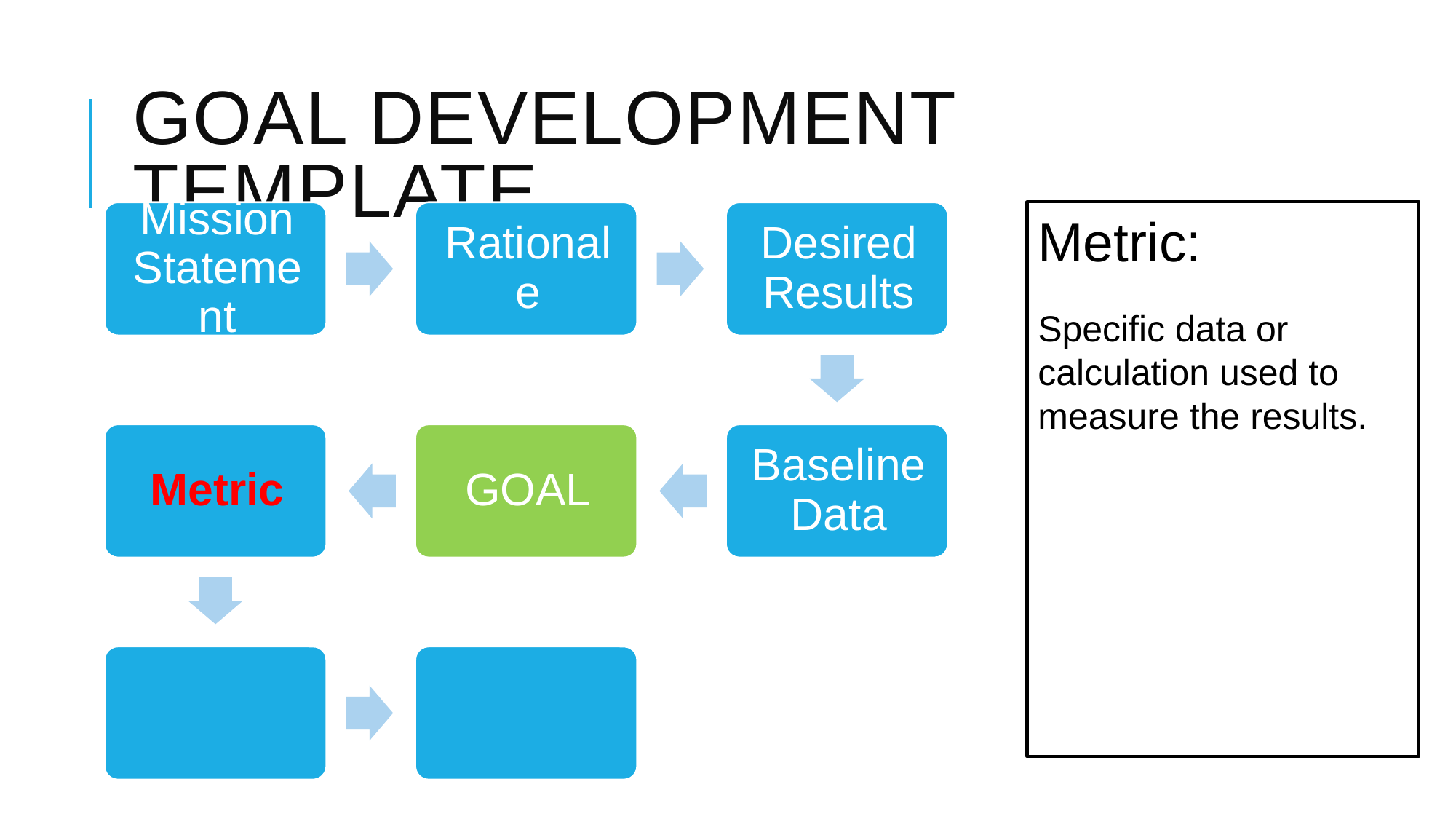

# Goal Development Template
Mission Statement

Rationale

Desired Results

Baseline Data

GOAL

Metric

Metric:

Specific data or calculation used to measure the results.